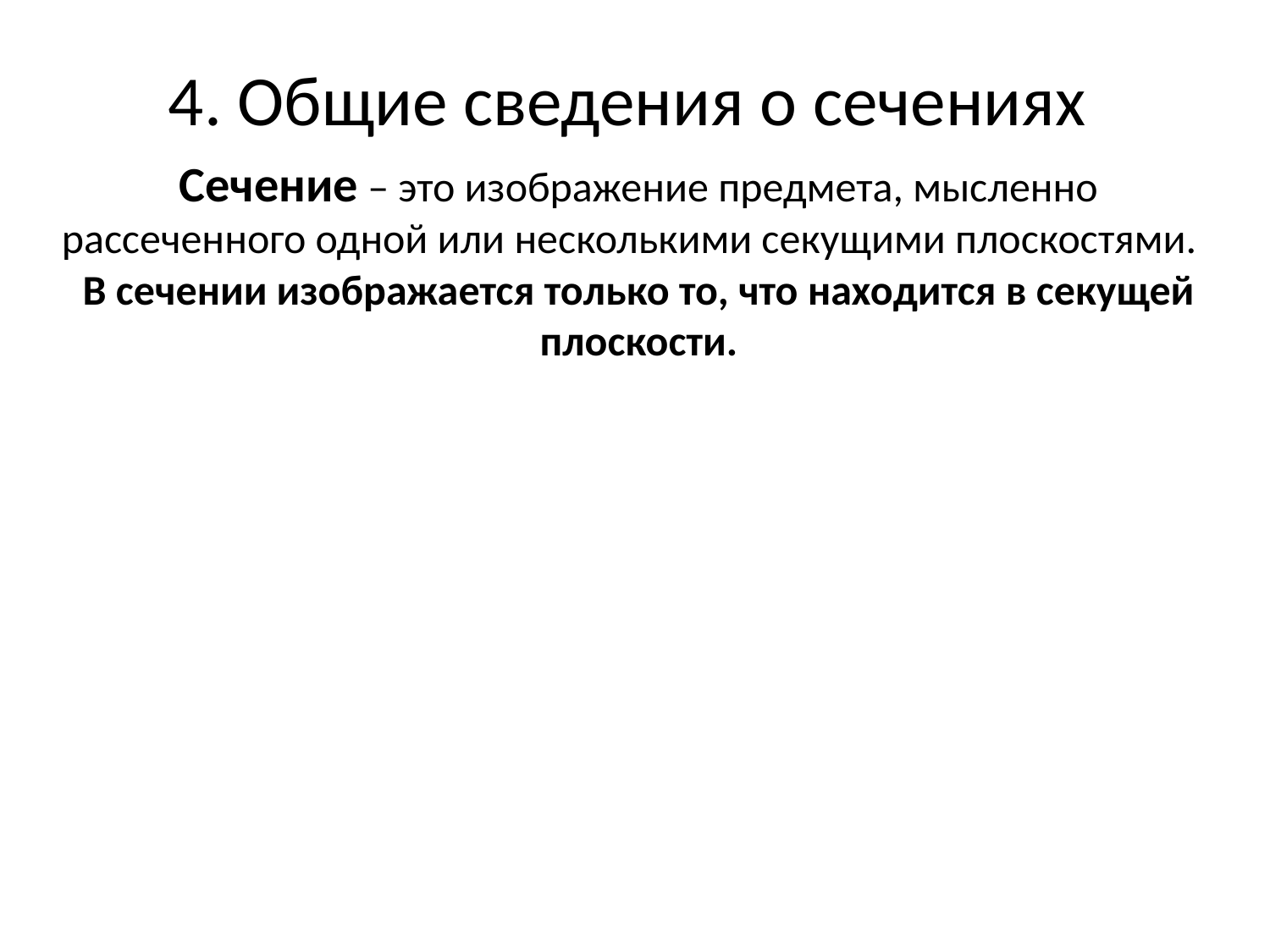

# 4. Общие сведения о сечениях
Сечение – это изображение предмета, мысленно рассеченного одной или несколькими секущими плоскостями.
В сечении изображается только то, что находится в секущей плоскости.